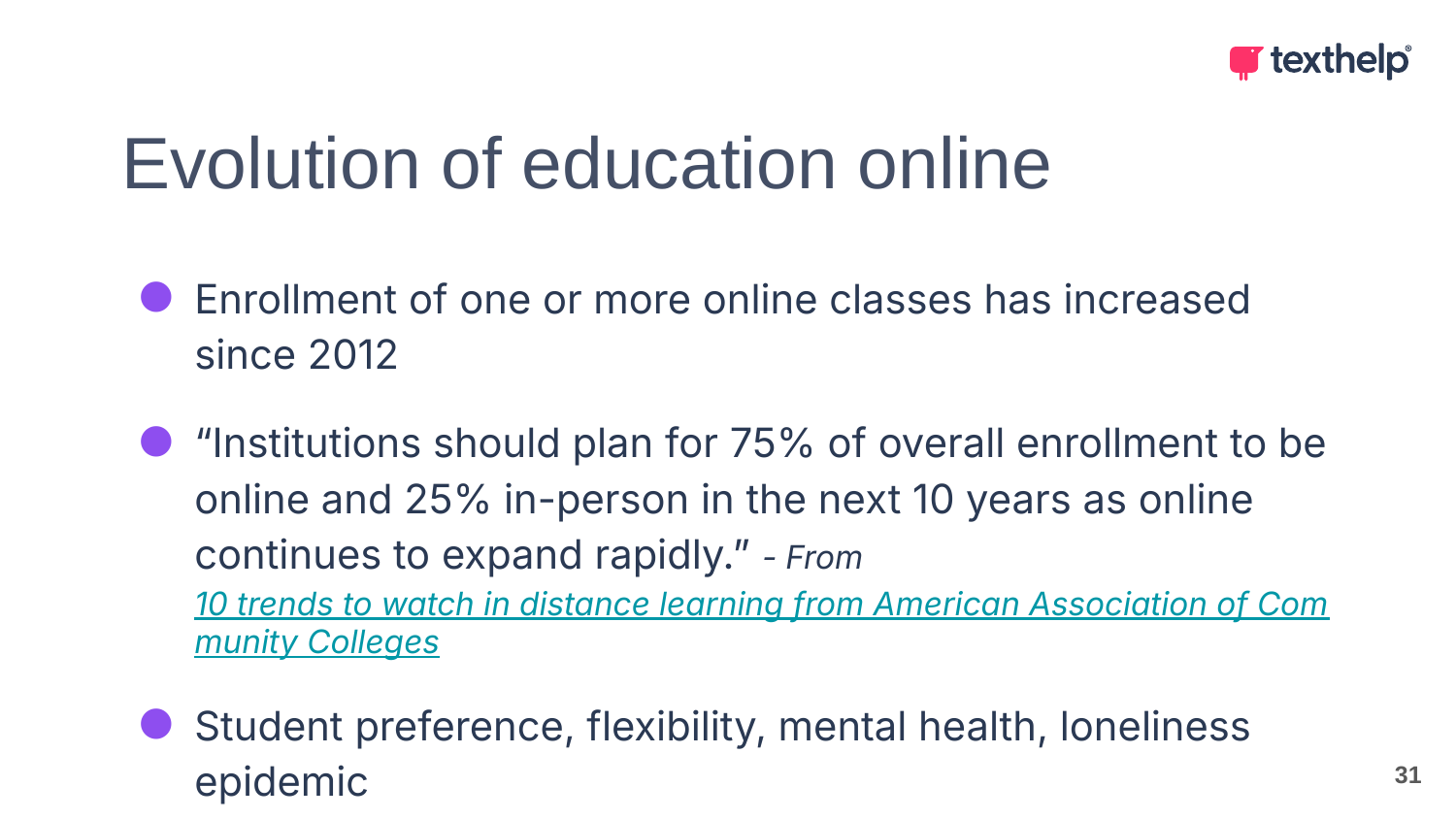

# Evolution of education online
Enrollment of one or more online classes has increased since 2012
“Institutions should plan for 75% of overall enrollment to be online and 25% in-person in the next 10 years as online continues to expand rapidly.” - From 10 trends to watch in distance learning from American Association of Community Colleges
Student preference, flexibility, mental health, loneliness epidemic
31